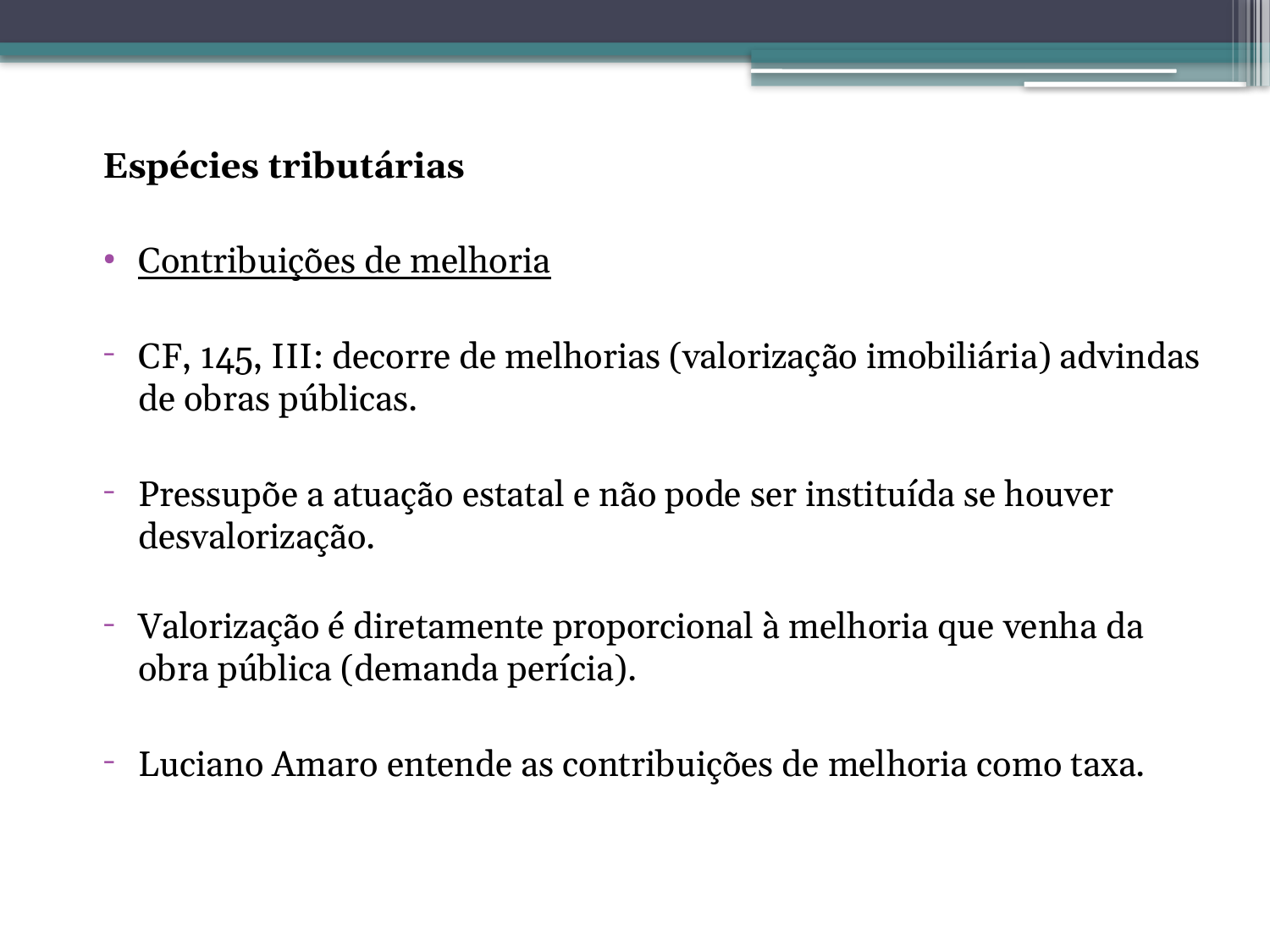

Espécies tributárias

Contribuições de melhoria

CF, 145, III: decorre de melhorias (valorização imobiliária) advindas de obras públicas.

Pressupõe a atuação estatal e não pode ser instituída se houver desvalorização.
Valorização é diretamente proporcional à melhoria que venha da obra pública (demanda perícia).

Luciano Amaro entende as contribuições de melhoria como taxa.